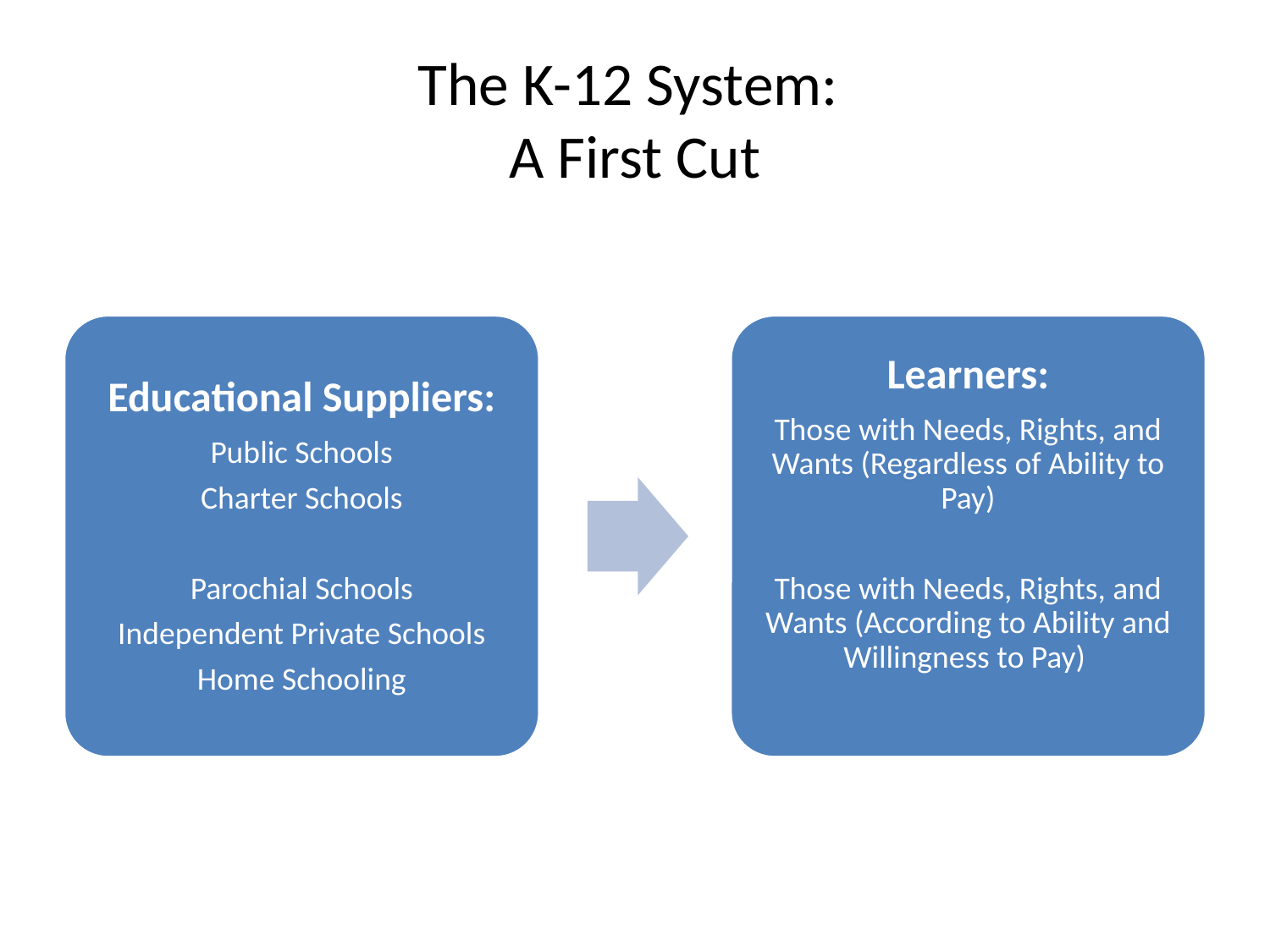

# The K-12 System: A First Cut
Educational Suppliers:
Public Schools
Charter Schools

Parochial Schools
Independent Private Schools
Home Schooling

Learners:
Those with Needs, Rights, and Wants (Regardless of Ability to Pay)

Those with Needs, Rights, and Wants (According to Ability and Willingness to Pay)